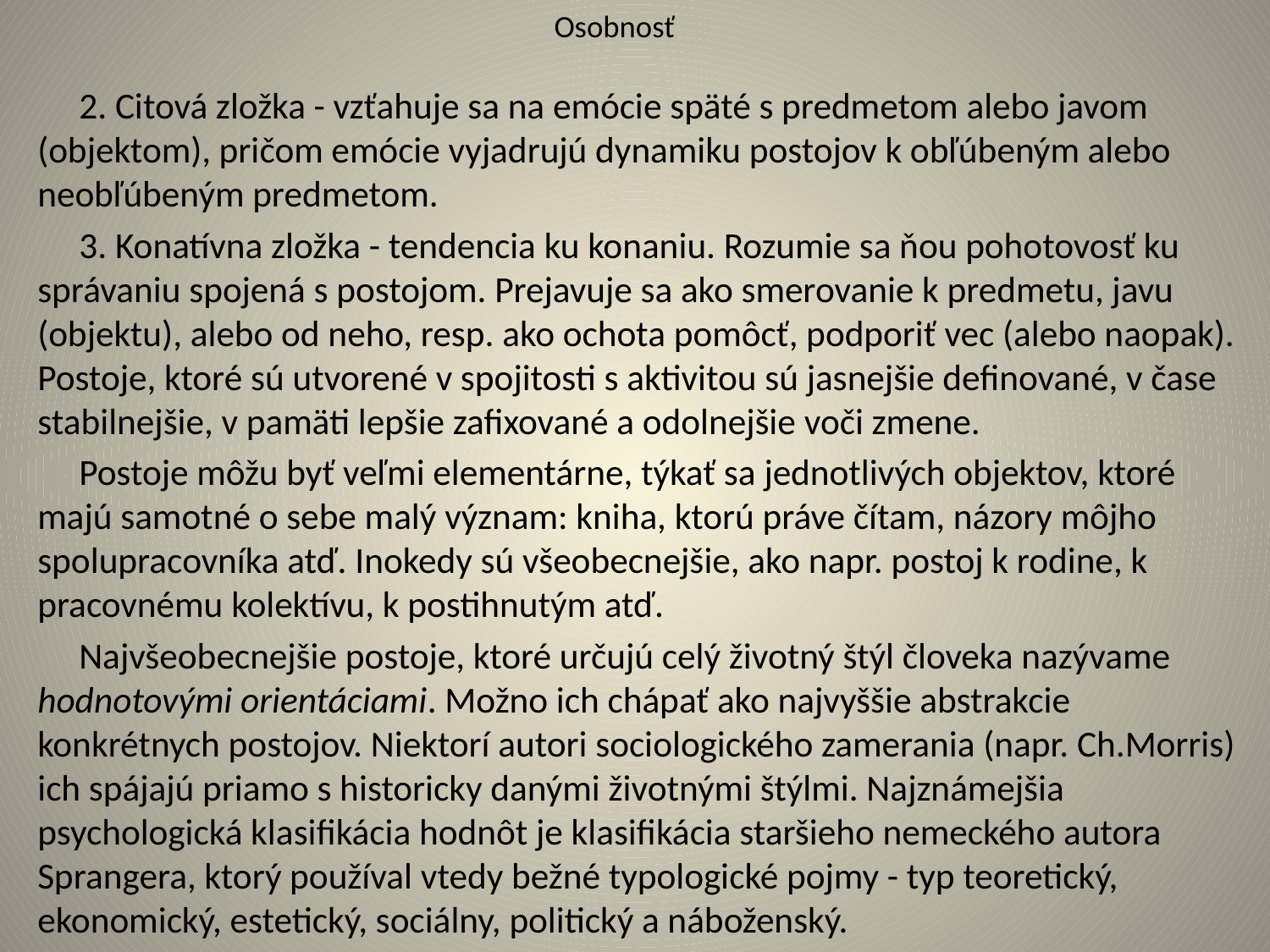

# Osobnosť
     2. Citová zložka - vzťahuje sa na emócie späté s predmetom alebo javom (objektom), pričom emócie vyjadrujú dynamiku postojov k obľúbeným alebo neobľúbeným predmetom.
     3. Konatívna zložka - tendencia ku konaniu. Rozumie sa ňou pohotovosť ku správaniu spojená s postojom. Prejavuje sa ako smerovanie k predmetu, javu (objektu), alebo od neho, resp. ako ochota pomôcť, podporiť vec (alebo naopak). Postoje, ktoré sú utvorené v spojitosti s aktivitou sú jasnejšie definované, v čase stabilnejšie, v pamäti lepšie zafixované a odolnejšie voči zmene.
     Postoje môžu byť veľmi elementárne, týkať sa jednotlivých objektov, ktoré majú samotné o sebe malý význam: kniha, ktorú práve čítam, názory môjho spolupracovníka atď. Inokedy sú všeobecnejšie, ako napr. postoj k rodine, k pracovnému kolektívu, k postihnutým atď.
     Najvšeobecnejšie postoje, ktoré určujú celý životný štýl človeka nazývame hodnotovými orientáciami. Možno ich chápať ako najvyššie abstrakcie konkrétnych postojov. Niektorí autori sociologického zamerania (napr. Ch.Morris) ich spájajú priamo s historicky danými životnými štýlmi. Najznámejšia psychologická klasifikácia hodnôt je klasifikácia staršieho nemeckého autora Sprangera, ktorý používal vtedy bežné typologické pojmy - typ teoretický, ekonomický, estetický, sociálny, politický a náboženský.